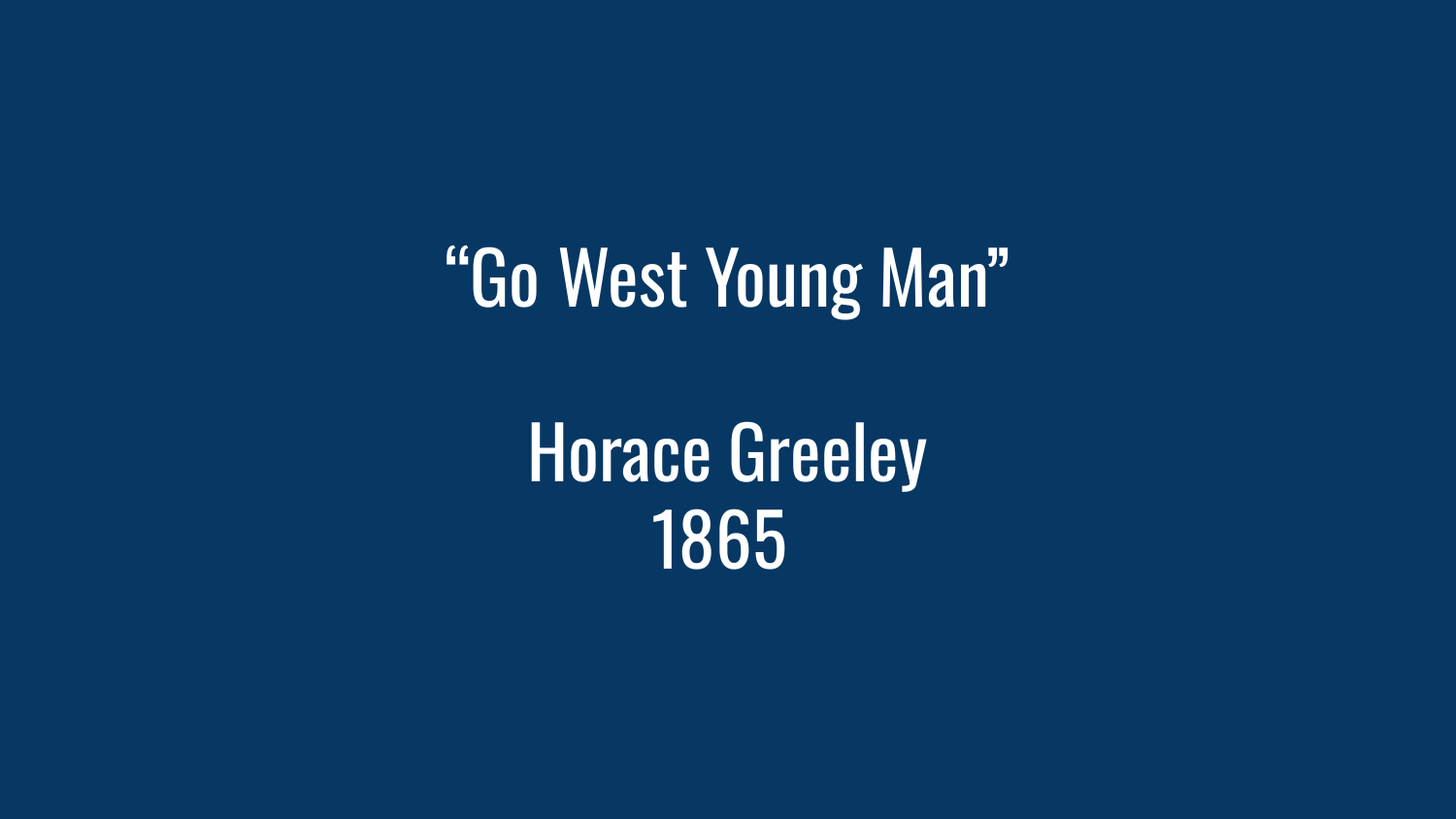

# “Go West Young Man” Horace Greeley 1865